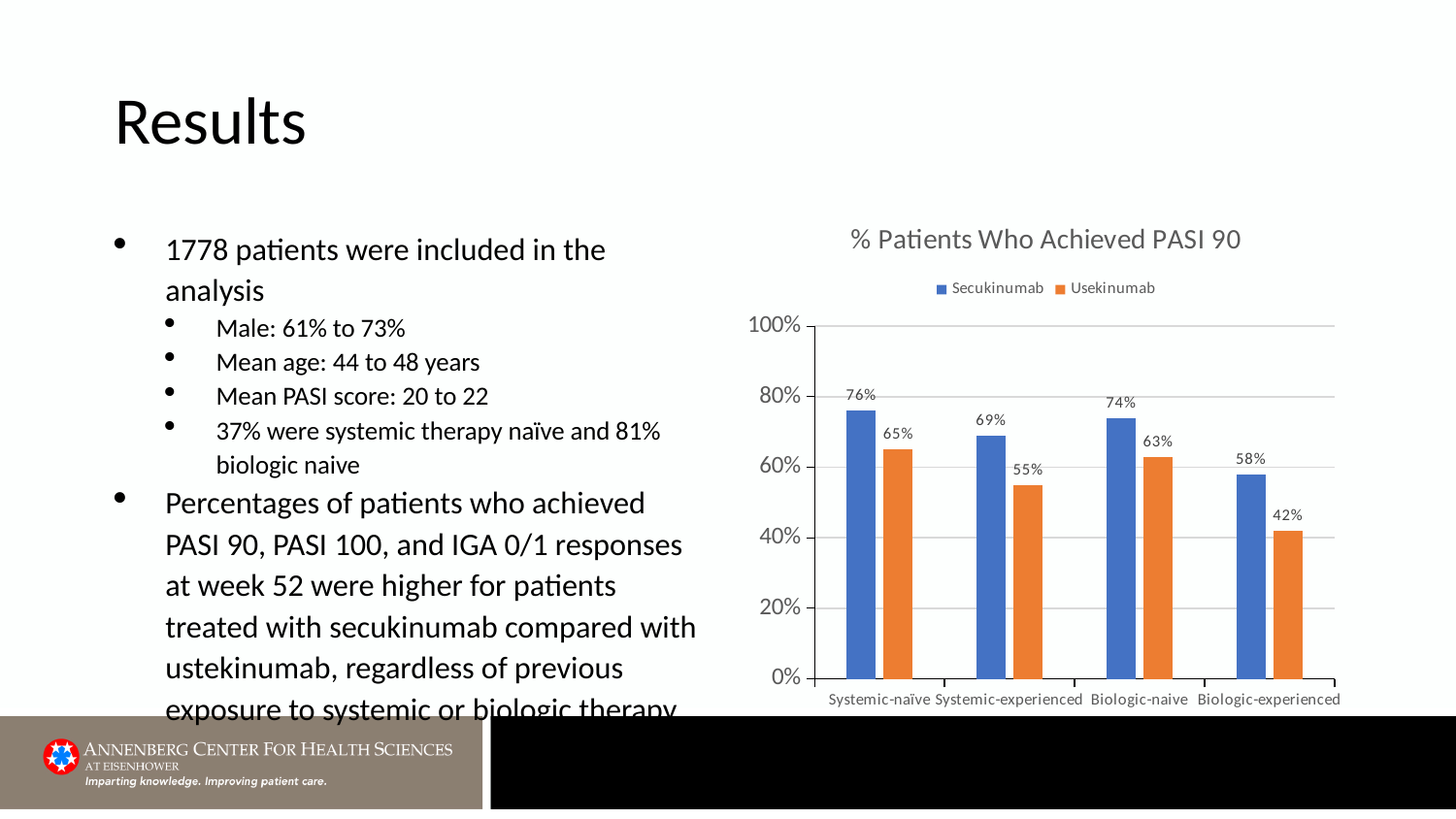

# Results

### Chart: % Patients Who Achieved PASI 90

| Category | Secukinumab | Usekinumab |
|---|---|---|
| Systemic-naïve | 0.76 | 0.65 |
| Systemic-experienced | 0.69 | 0.55 |
| Biologic-naive | 0.74 | 0.63 |
| Biologic-experienced | 0.58 | 0.42 |
1778 patients were included in the analysis
Male: 61% to 73%
Mean age: 44 to 48 years
Mean PASI score: 20 to 22
37% were systemic therapy naïve and 81% biologic naive
Percentages of patients who achieved PASI 90, PASI 100, and IGA 0/1 responses at week 52 were higher for patients treated with secukinumab compared with ustekinumab, regardless of previous exposure to systemic or biologic therapy